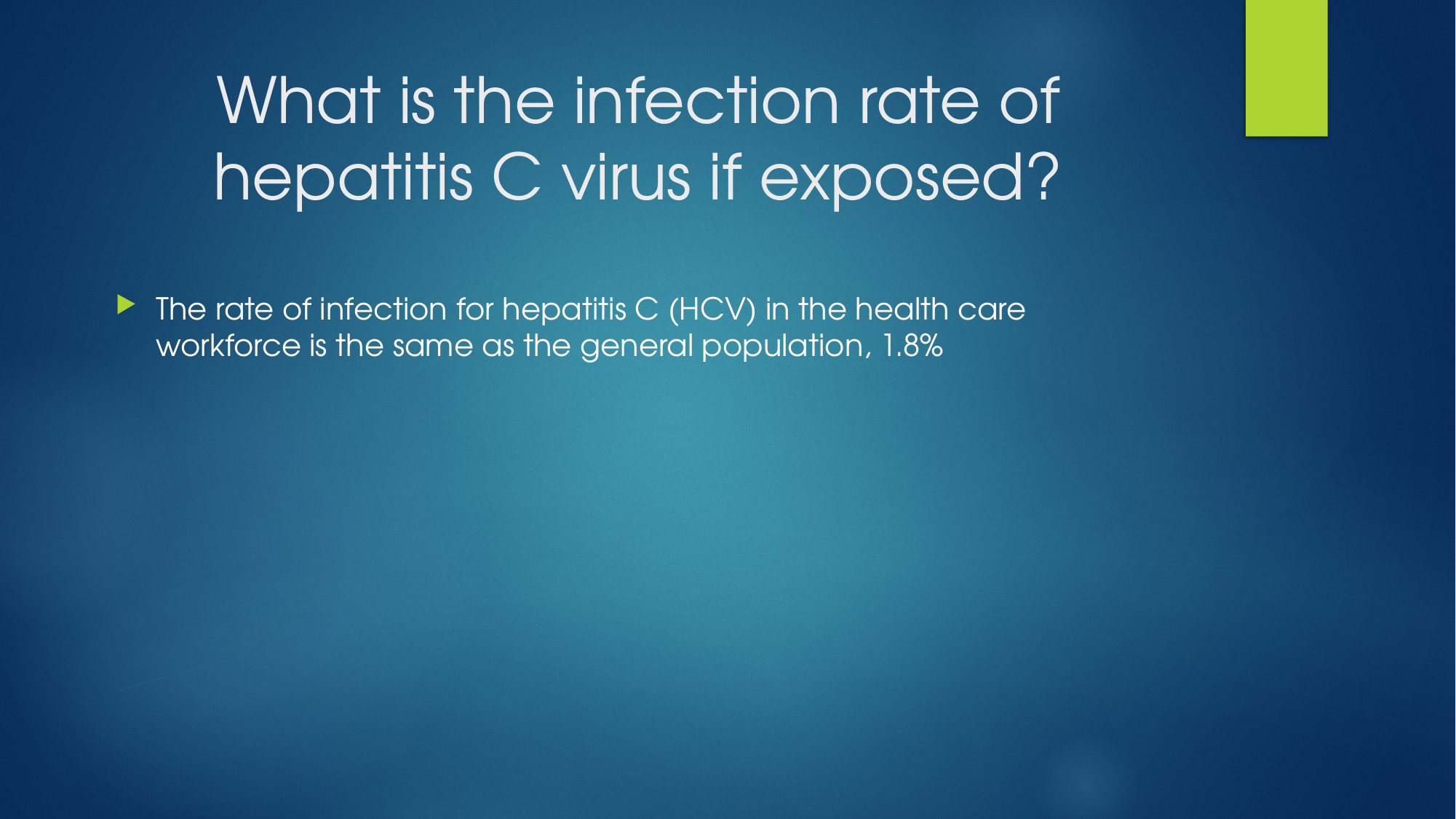

# What is the infection rate of hepatitis C virus if exposed?
The rate of infection for hepatitis C (HCV) in the health care workforce is the same as the general population, 1.8%